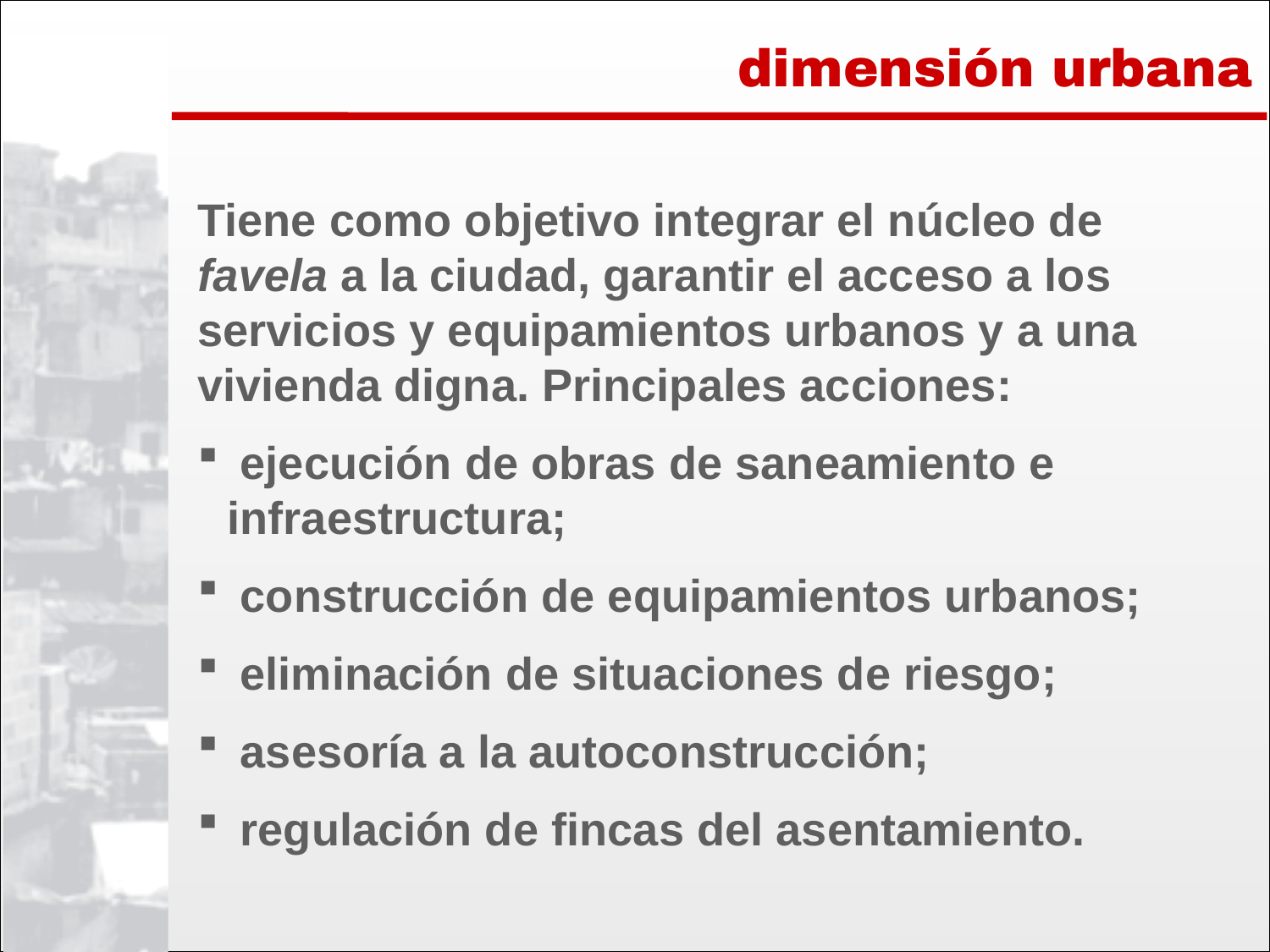

dimensión urbana
Tiene como objetivo integrar el núcleo de favela a la ciudad, garantir el acceso a los servicios y equipamientos urbanos y a una vivienda digna. Principales acciones:
 ejecución de obras de saneamiento e infraestructura;
 construcción de equipamientos urbanos;
 eliminación de situaciones de riesgo;
 asesoría a la autoconstrucción;
 regulación de fincas del asentamiento.